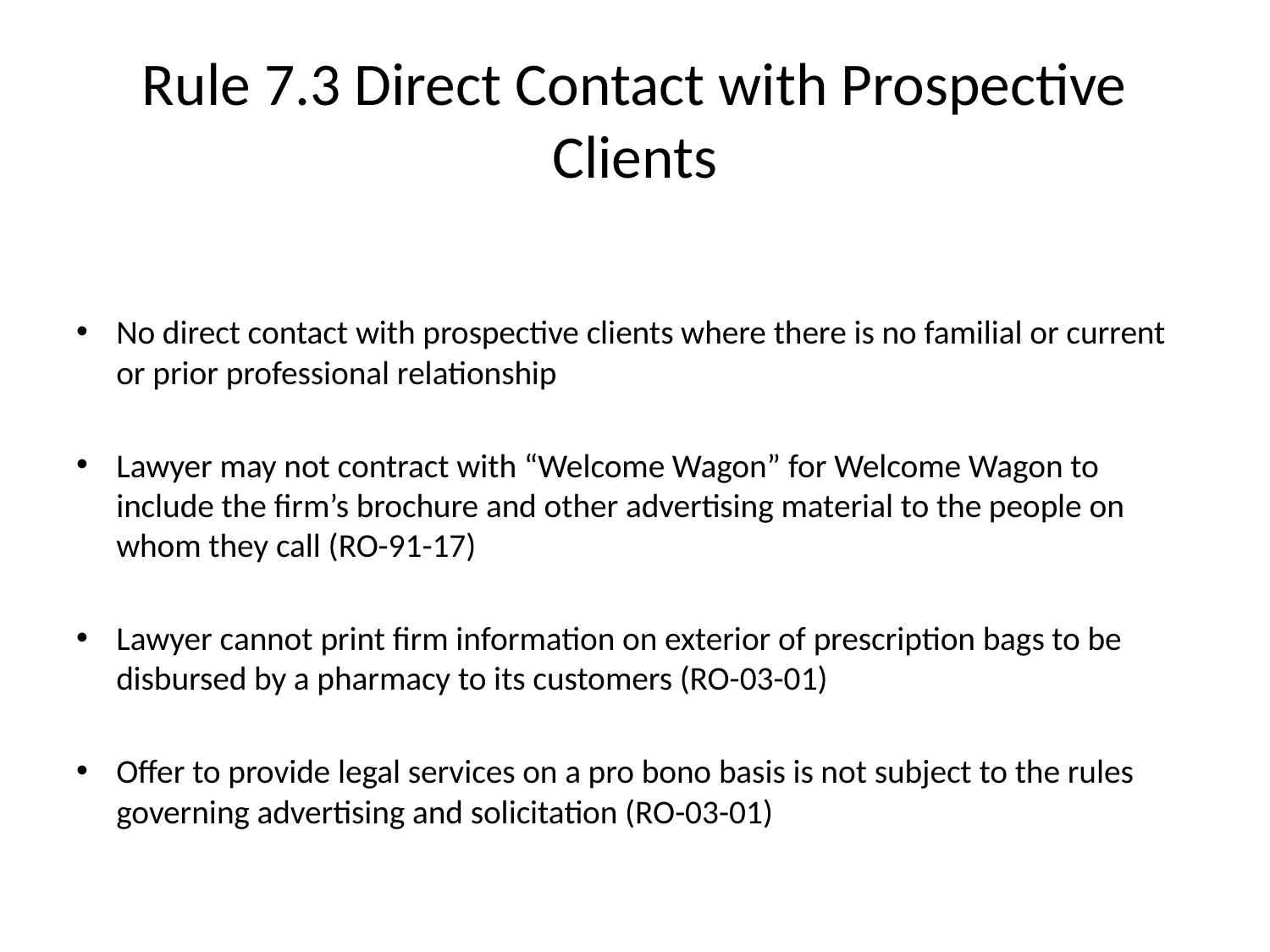

# Rule 7.3 Direct Contact with Prospective Clients

No direct contact with prospective clients where there is no familial or current or prior professional relationship

Lawyer may not contract with “Welcome Wagon” for Welcome Wagon to include the firm’s brochure and other advertising material to the people on whom they call (RO-91-17)

Lawyer cannot print firm information on exterior of prescription bags to be disbursed by a pharmacy to its customers (RO-03-01)

Offer to provide legal services on a pro bono basis is not subject to the rules governing advertising and solicitation (RO-03-01)